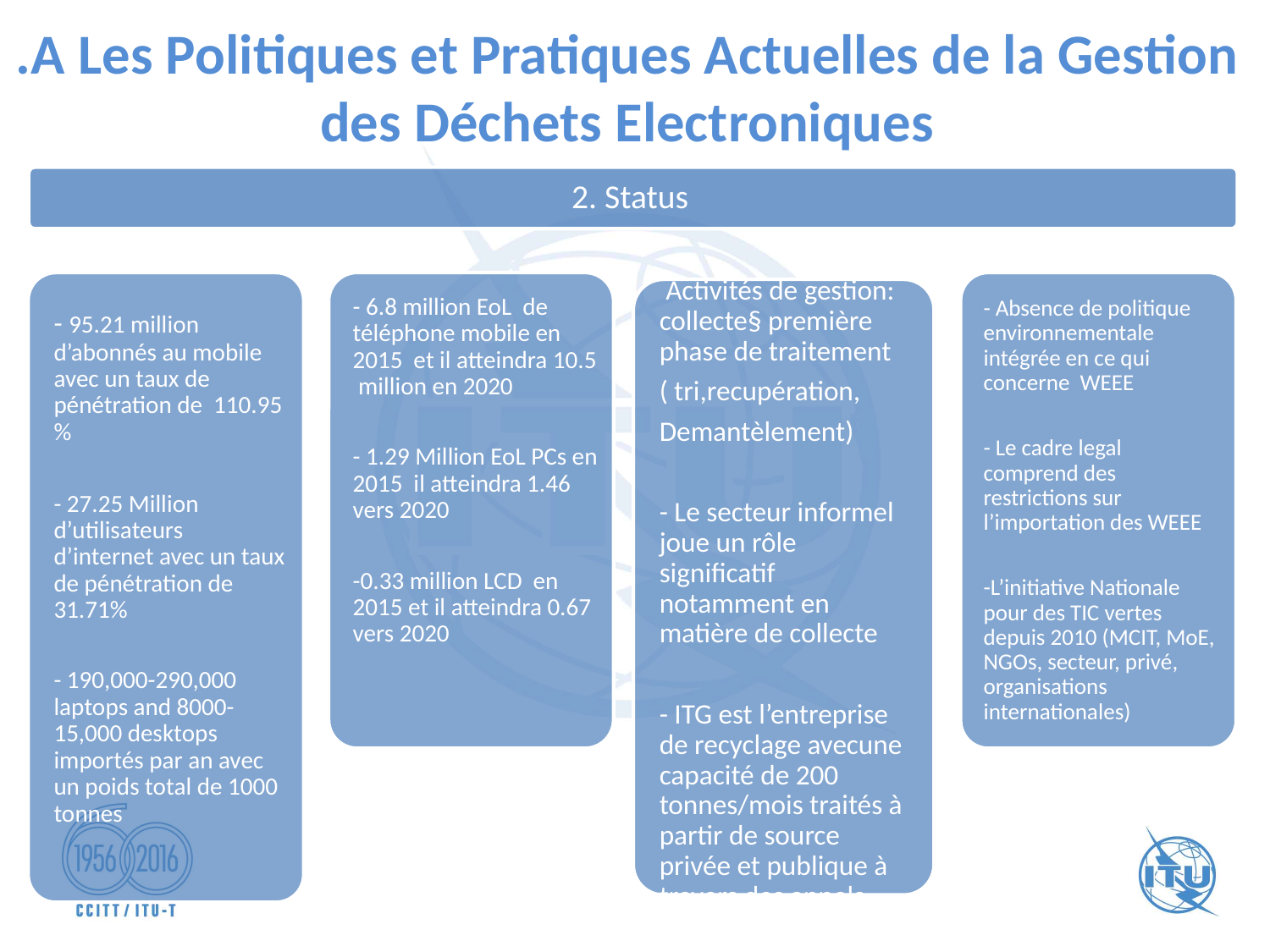

# .A Les Politiques et Pratiques Actuelles de la Gestion des Déchets Electroniques
2. Status

- 95.21 million d’abonnés au mobile avec un taux de pénétration de  110.95 %

- 27.25 Million d’utilisateurs d’internet avec un taux de pénétration de 31.71%

- 190,000-290,000 laptops and 8000-15,000 desktops importés par an avec un poids total de 1000 tonnes

- 6.8 million EoL  de téléphone mobile en 2015  et il atteindra 10.5  million en 2020

- 1.29 Million EoL PCs en 2015  il atteindra 1.46 vers 2020

-0.33 million LCD  en 2015 et il atteindra 0.67 vers 2020

 Activités de gestion: collecte§ première phase de traitement
( tri,recupération,
Demantèlement)

- Le secteur informel joue un rôle significatif notamment en matière de collecte

- ITG est l’entreprise de recyclage avecune capacité de 200 tonnes/mois traités à partir de source privée et publique à travers des appels d’offre.
- Absence de politique environnementale intégrée en ce qui concerne  WEEE

- Le cadre legal  comprend des  restrictions sur l’importation des WEEE

-L’initiative Nationale pour des TIC vertes  depuis 2010 (MCIT, MoE, NGOs, secteur, privé, organisations internationales)